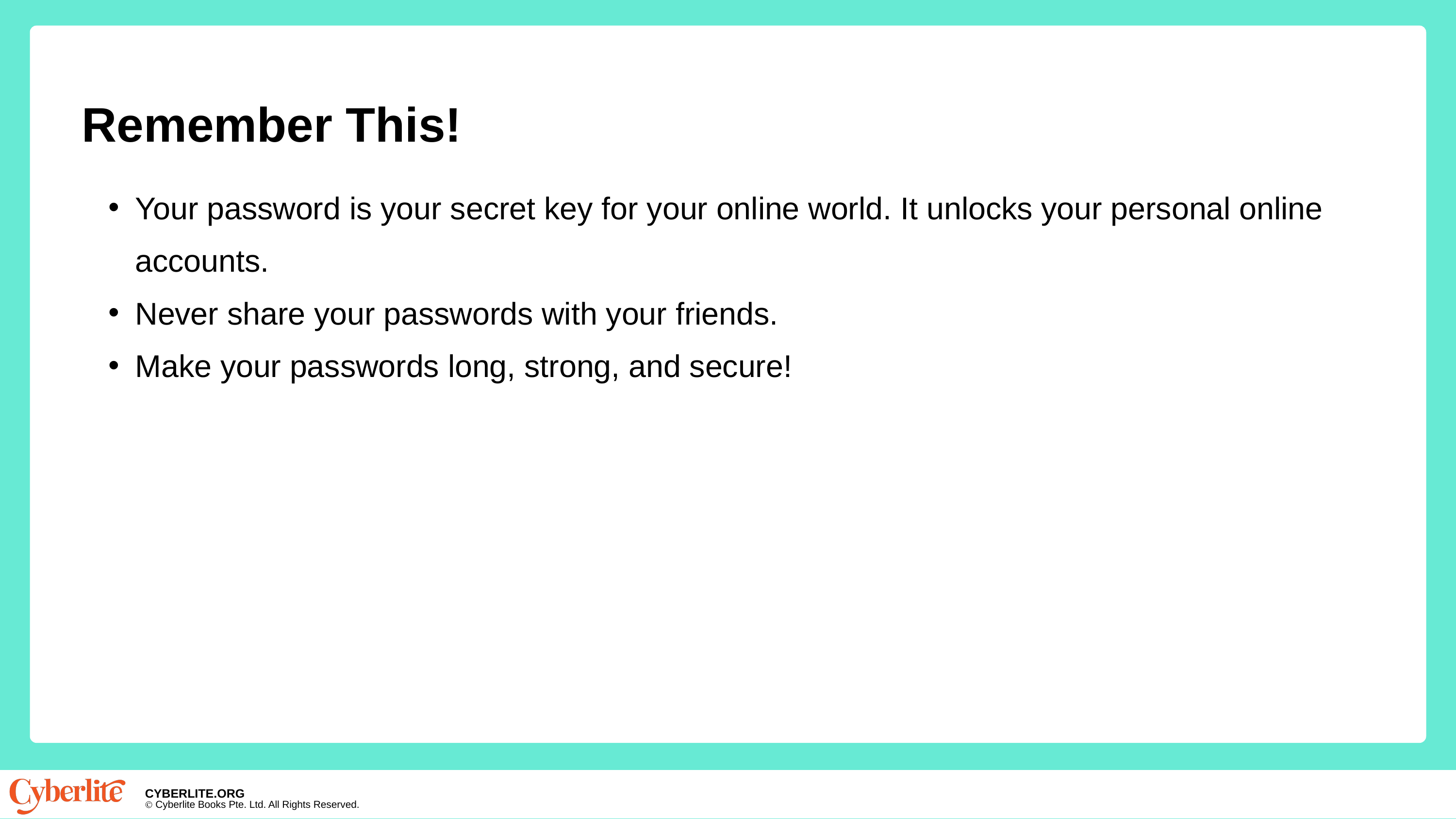

Remember This!
Your password is your secret key for your online world. It unlocks your personal online accounts.
Never share your passwords with your friends.
Make your passwords long, strong, and secure!